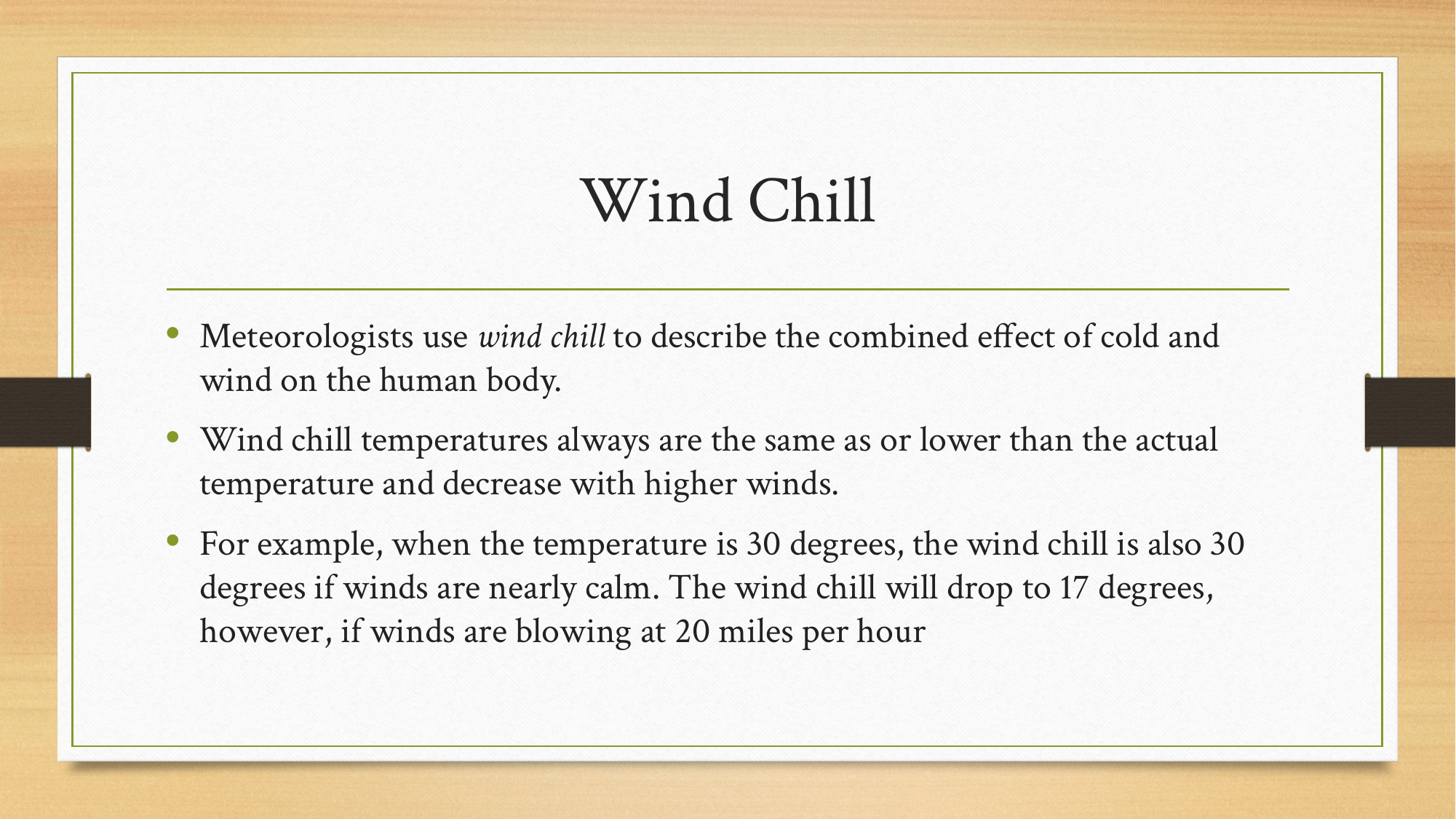

# Wind Chill
Meteorologists use wind chill to describe the combined effect of cold and wind on the human body.
Wind chill temperatures always are the same as or lower than the actual temperature and decrease with higher winds.
For example, when the temperature is 30 degrees, the wind chill is also 30 degrees if winds are nearly calm. The wind chill will drop to 17 degrees, however, if winds are blowing at 20 miles per hour